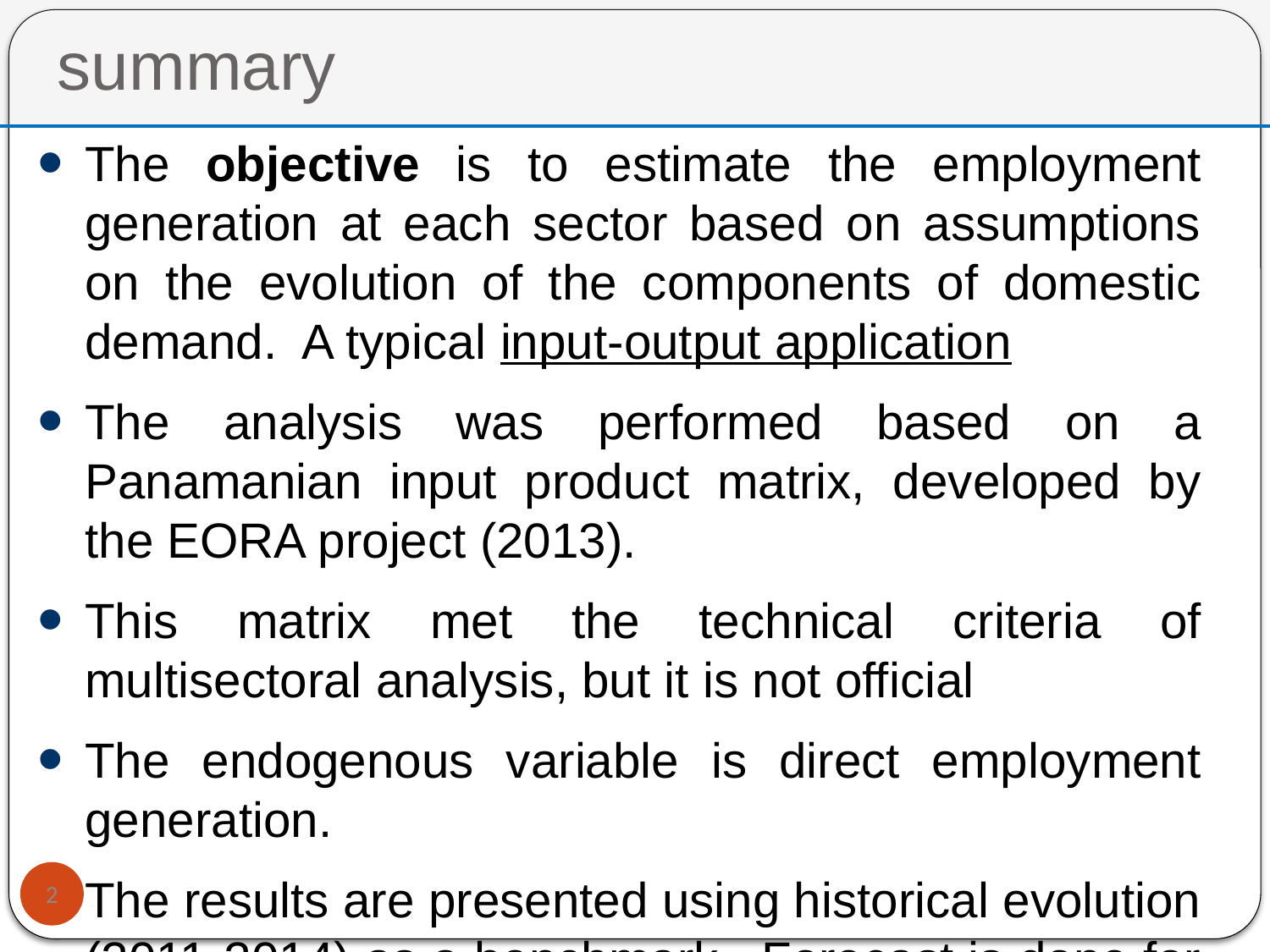

summary
The objective is to estimate the employment generation at each sector based on assumptions on the evolution of the components of domestic demand.  A typical input-output application
The analysis was performed based on a Panamanian input product matrix, developed by the EORA project (2013).
This matrix met the technical criteria of multisectoral analysis, but it is not official
The endogenous variable is direct employment generation.
The results are presented using historical evolution (2011-2014) as a benchmark.  Forecast is done for a short-term horizon (2015-2020).
2